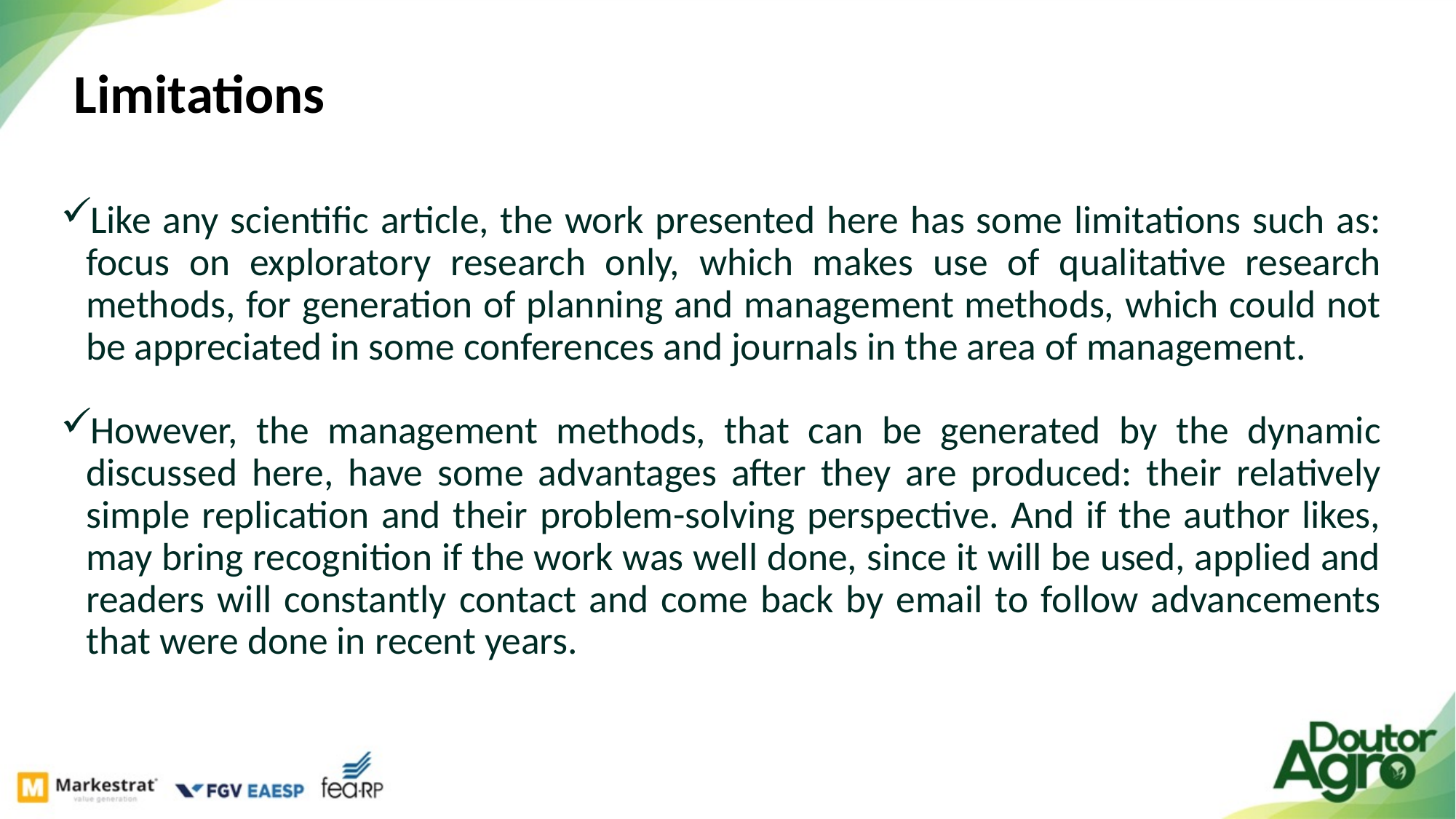

Limitations

Like any scientific article, the work presented here has some limitations such as: focus on exploratory research only, which makes use of qualitative research methods, for generation of planning and management methods, which could not be appreciated in some conferences and journals in the area of management.

However, the management methods, that can be generated by the dynamic discussed here, have some advantages after they are produced: their relatively simple replication and their problem-solving perspective. And if the author likes, may bring recognition if the work was well done, since it will be used, applied and readers will constantly contact and come back by email to follow advancements that were done in recent years.